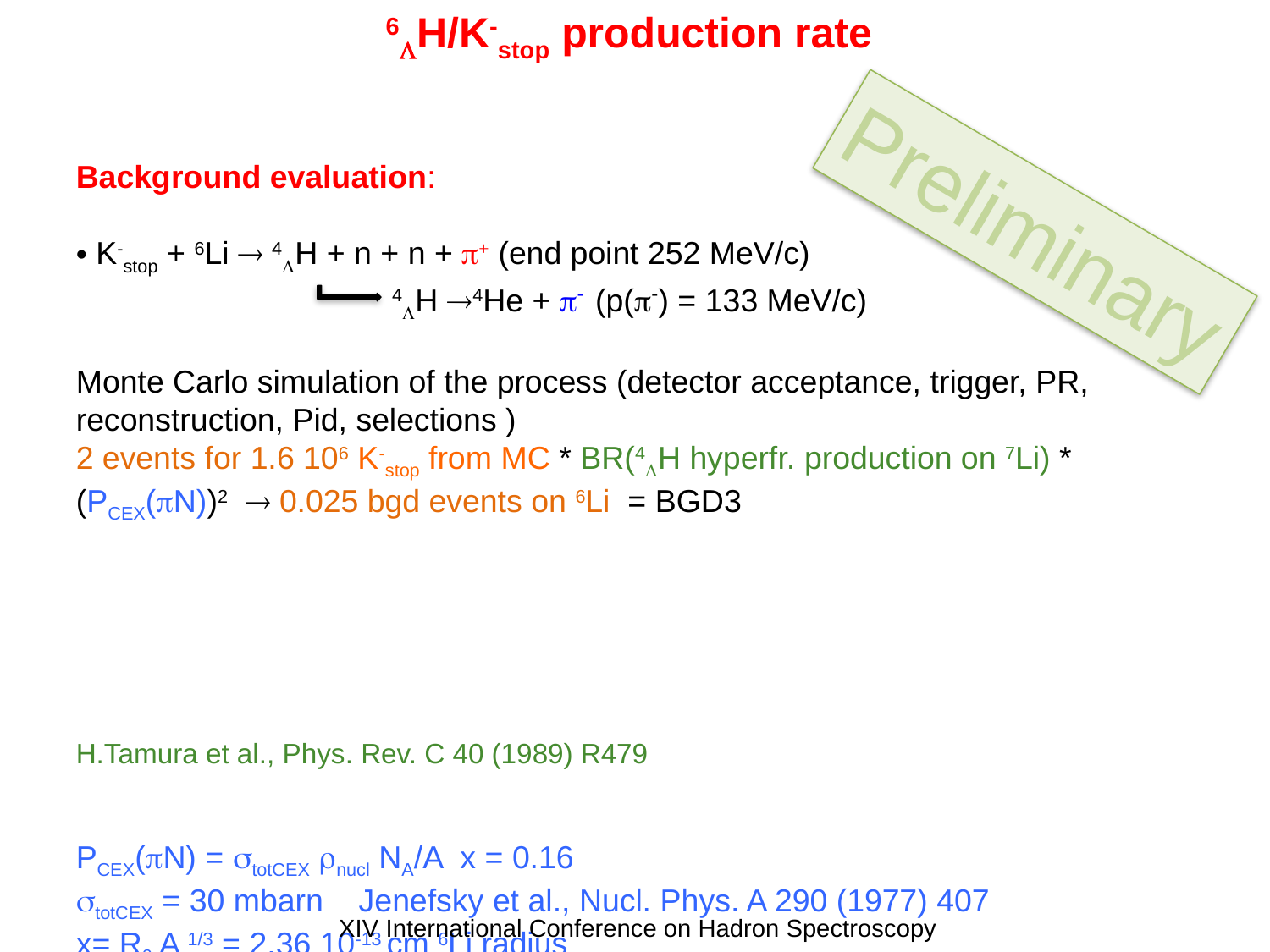

6ΛH/K-stop production rate
Background evaluation:

 K-stop + 6Li → 4ΛH + n + n + π+  (end point 252 MeV/c)
                                    4ΛH →4He + π-  (p(π-) = 133 MeV/c)

Monte Carlo simulation of the process (detector acceptance, trigger, PR, reconstruction, Pid, selections )
2 events for 1.6 106 K-stop from MC * BR(4ΛH hyperfr. production on 7Li) *
(PCEX(πN))2  → 0.025 bgd events on 6Li  = BGD3

H.Tamura et al., Phys. Rev. C 40 (1989) R479

PCEX(πN) = σtotCEX ρnucl NA/A  x = 0.16
σtotCEX = 30 mbarn    Jenefsky et al., Nucl. Phys. A 290 (1977) 407
x= R0 A 1/3 = 2.36 10-13 cm 6Li radius

Preliminary
XIV International Conference on Hadron Spectroscopy